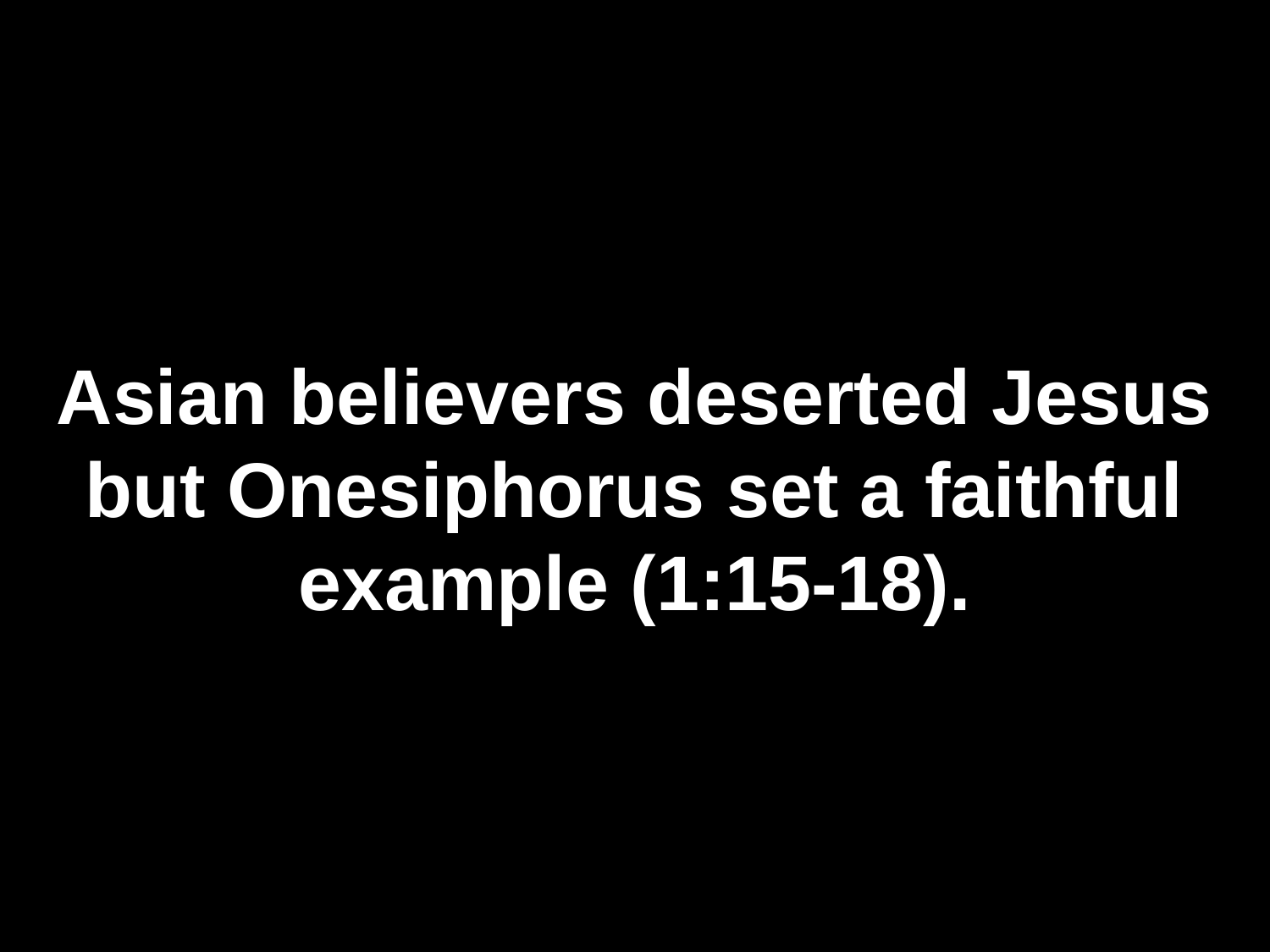

# Asian believers deserted Jesus but Onesiphorus set a faithful example (1:15-18).